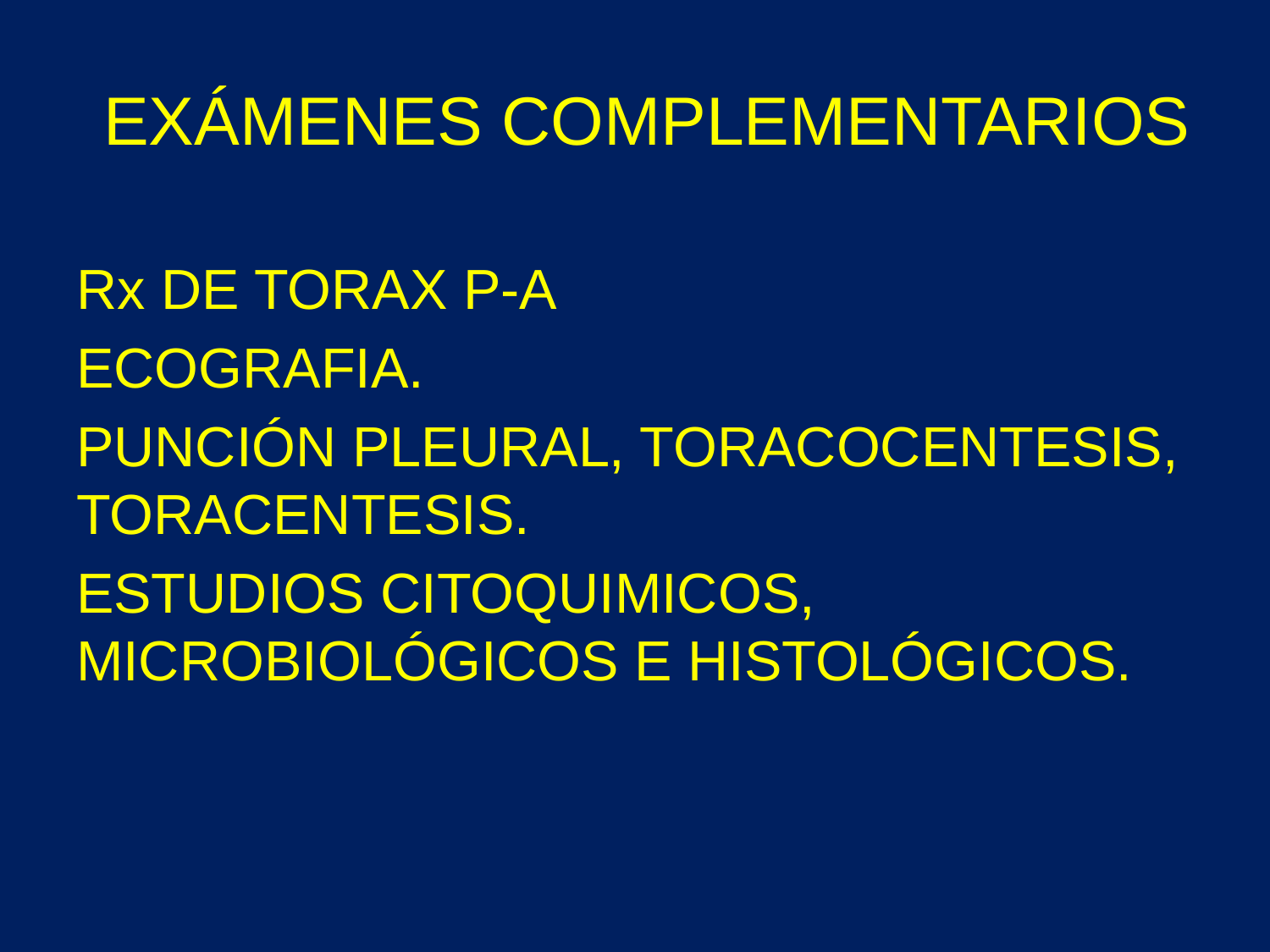

# EXÁMENES COMPLEMENTARIOS
Rx DE TORAX P-A
ECOGRAFIA.
PUNCIÓN PLEURAL, TORACOCENTESIS, TORACENTESIS.
ESTUDIOS CITOQUIMICOS, MICROBIOLÓGICOS E HISTOLÓGICOS.